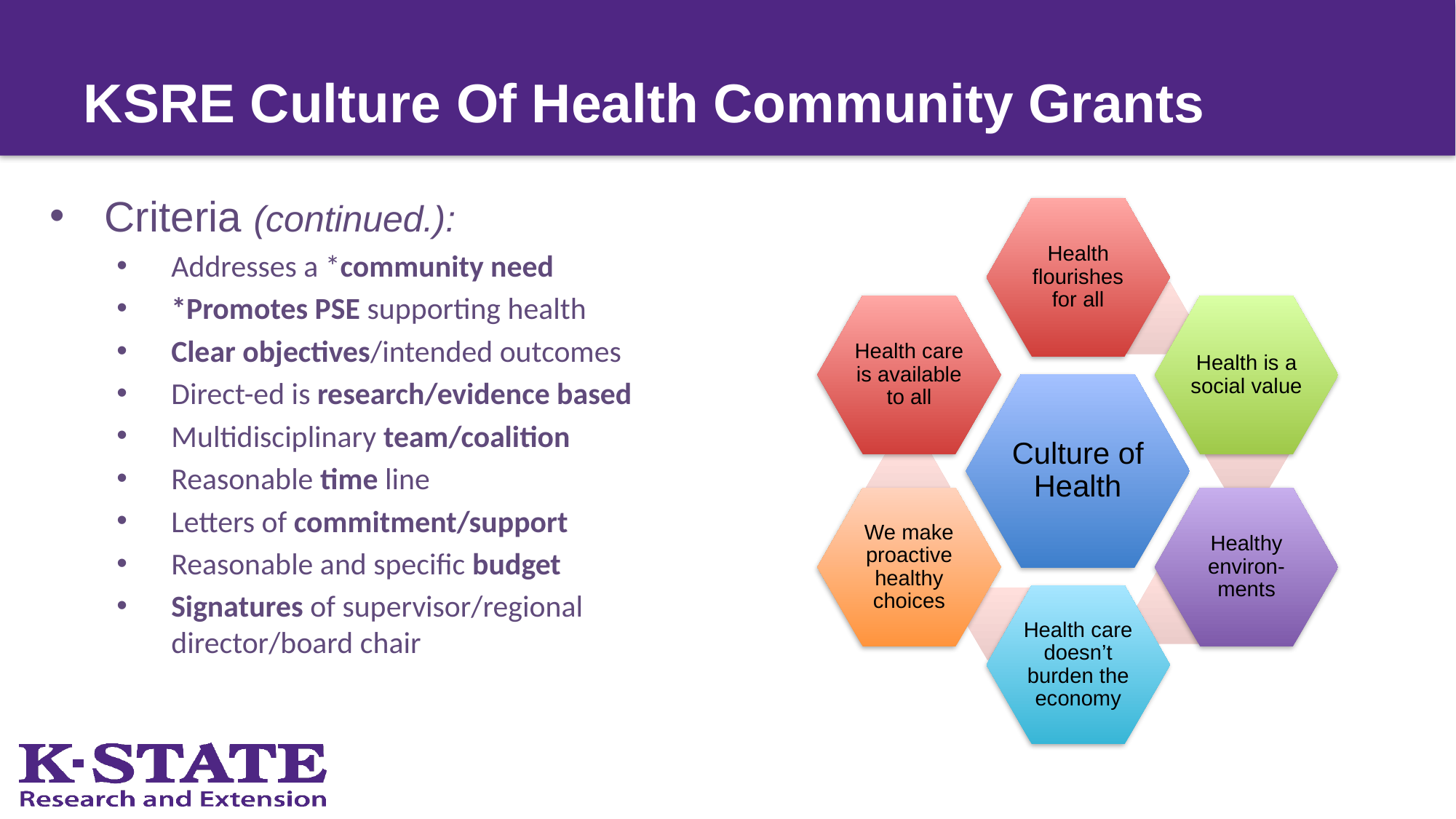

# KSRE Culture Of Health Community Grants
Criteria (continued.):
Addresses a *community need
*Promotes PSE supporting health
Clear objectives/intended outcomes
Direct-ed is research/evidence based
Multidisciplinary team/coalition
Reasonable time line
Letters of commitment/support
Reasonable and specific budget
Signatures of supervisor/regional director/board chair
Culture of Health
Health flourishes for all
Health is a social value
Healthy environ-ments
Health care doesn’t burden the economy
We make proactive healthy choices
Health care is available to all